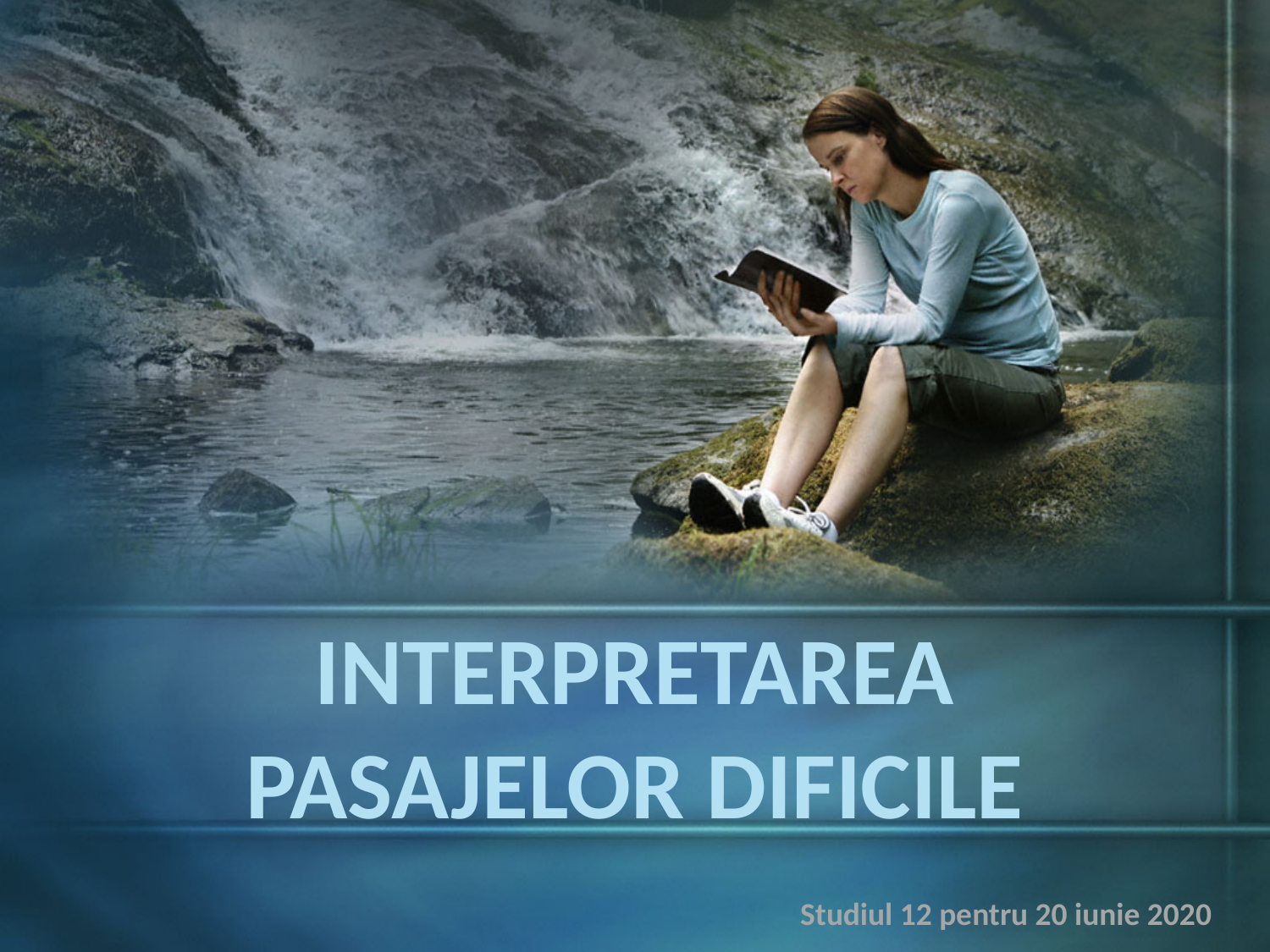

INTERPRETAREA PASAJELOR DIFICILE
Studiul 12 pentru 20 iunie 2020